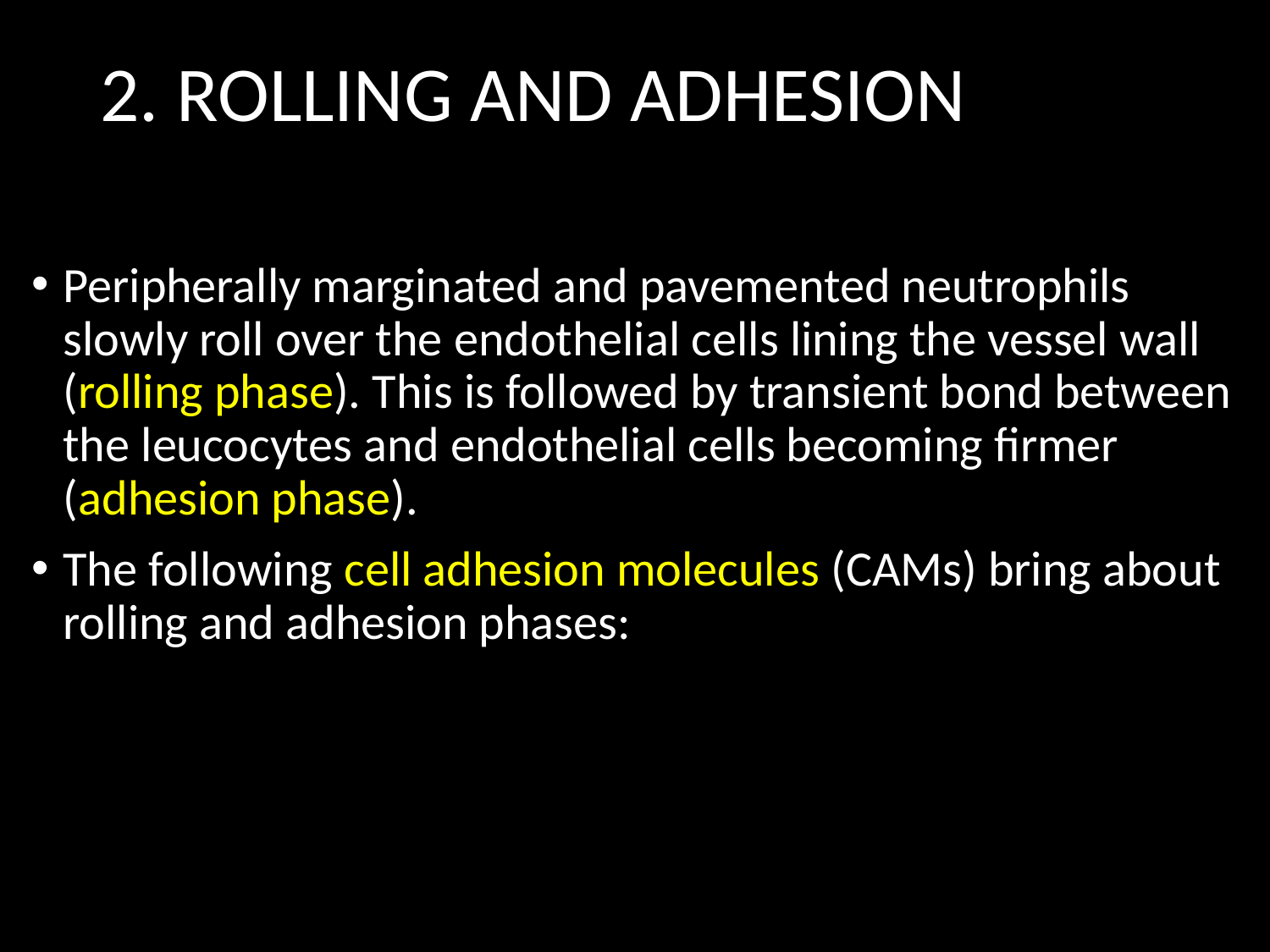

# 2. ROLLING AND ADHESION
Peripherally marginated and pavemented neutrophils slowly roll over the endothelial cells lining the vessel wall (rolling phase). This is followed by transient bond between the leucocytes and endothelial cells becoming firmer (adhesion phase).
The following cell adhesion molecules (CAMs) bring about rolling and adhesion phases: